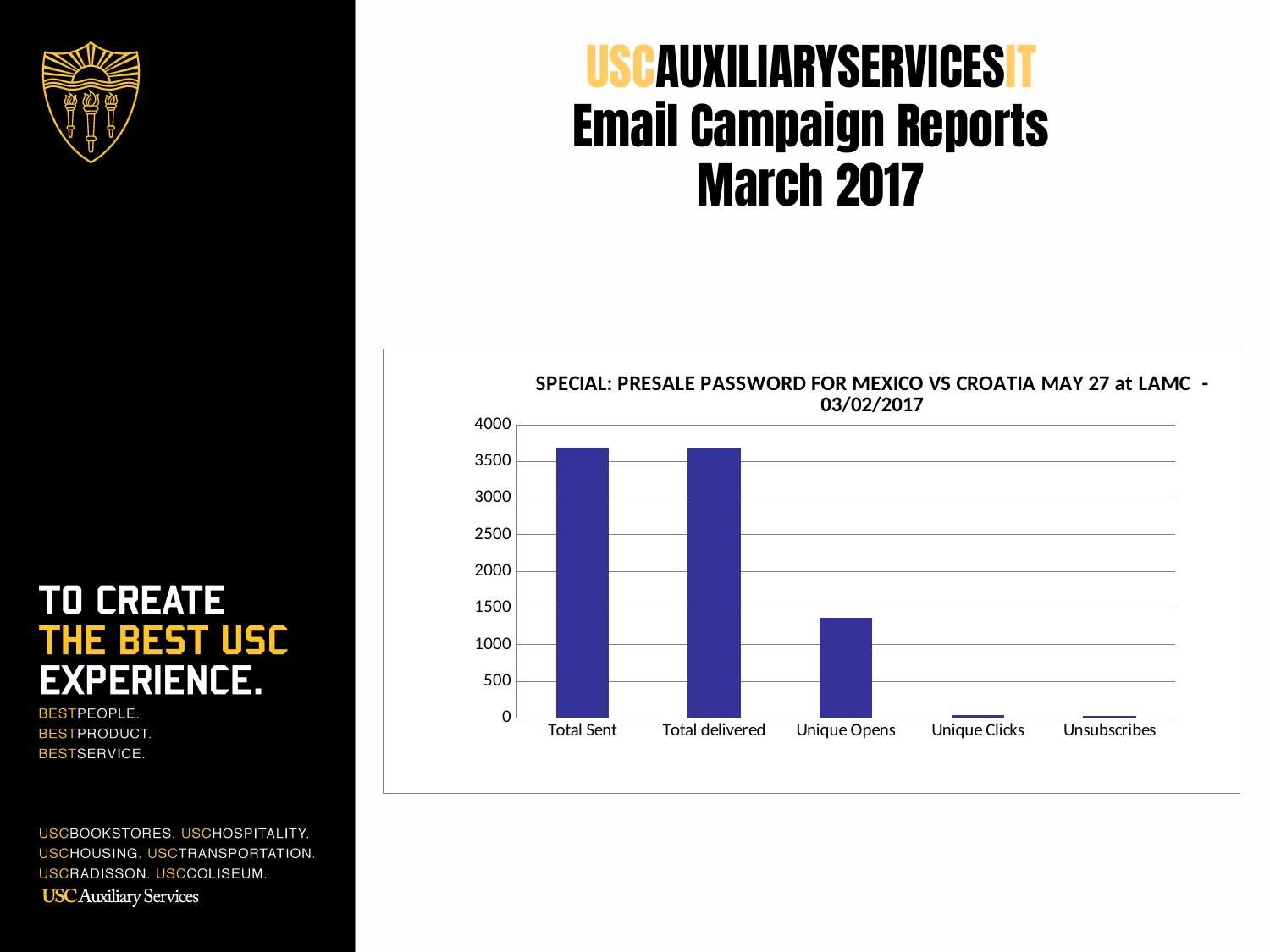

USCAUXILIARYSERVICESIT
Email Campaign Reports
March 2017

### Chart:

| Category | COL List |
|---|---|
| Total Sent | 3687.0 |
| Total delivered | 3677.0 |
| Unique Opens | 1367.0 |
| Unique Clicks | 34.0 |
| Unsubscribes | 27.0 |